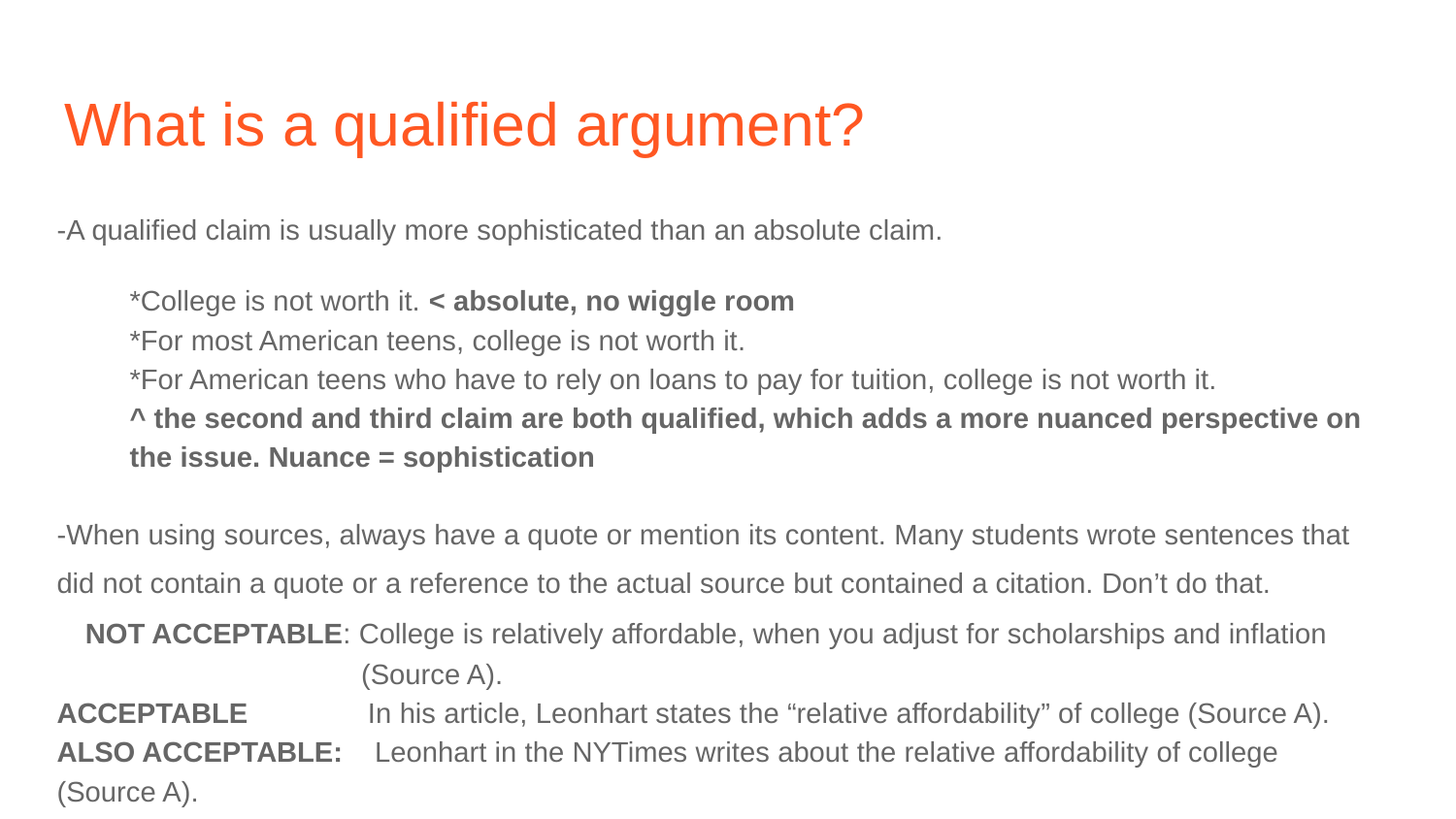

# What is a qualified argument?
-A qualified claim is usually more sophisticated than an absolute claim.
*College is not worth it. < absolute, no wiggle room
*For most American teens, college is not worth it.
*For American teens who have to rely on loans to pay for tuition, college is not worth it.
^ the second and third claim are both qualified, which adds a more nuanced perspective on the issue. Nuance = sophistication

-When using sources, always have a quote or mention its content. Many students wrote sentences that did not contain a quote or a reference to the actual source but contained a citation. Don’t do that.
   NOT ACCEPTABLE: College is relatively affordable, when you adjust for scholarships and inflation
                                      (Source A).
ACCEPTABLE               In his article, Leonhart states the “relative affordability” of college (Source A).
ALSO ACCEPTABLE:    Leonhart in the NYTimes writes about the relative affordability of college (Source A).